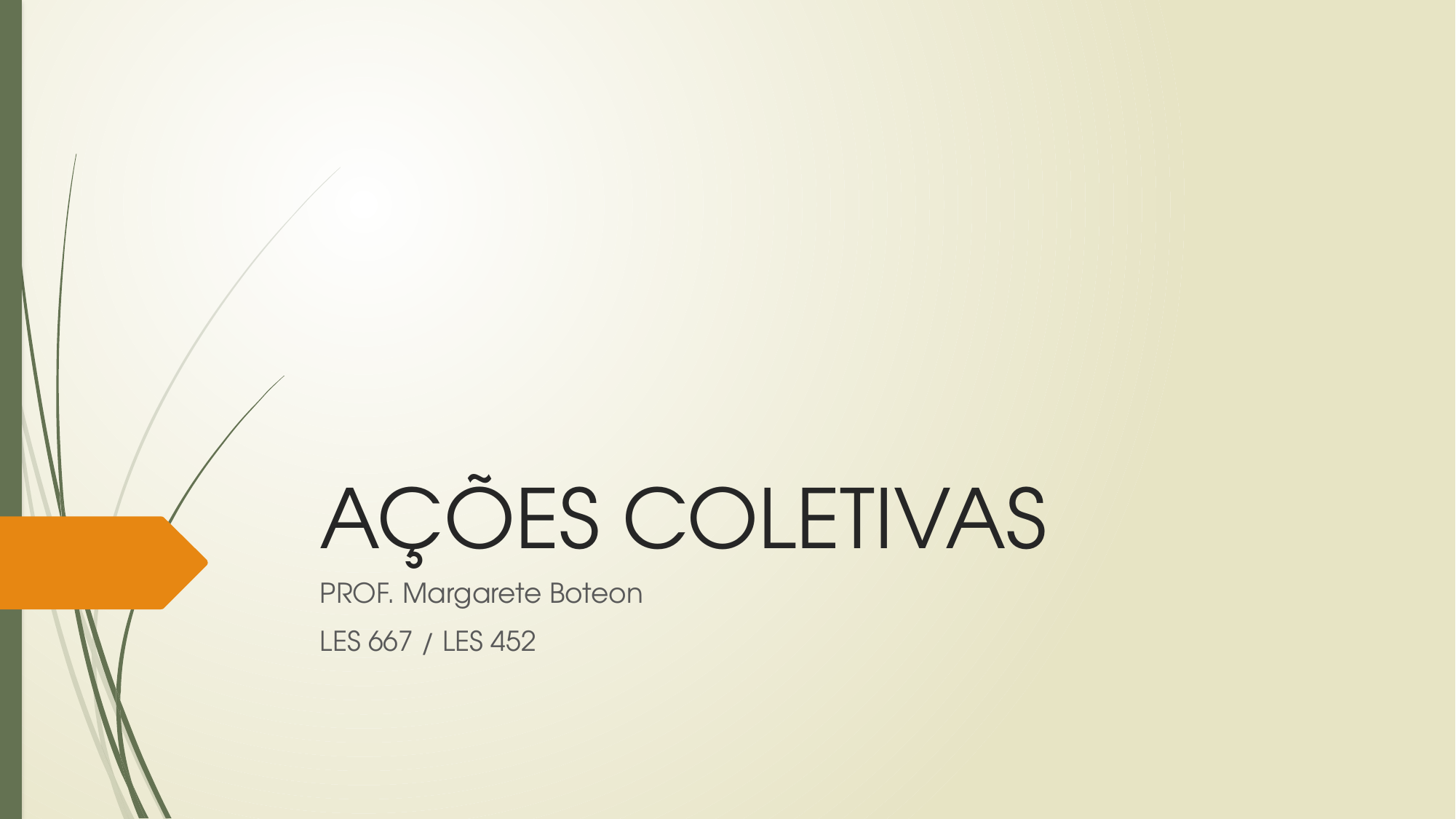

# AÇÕES COLETIVAS
PROF. Margarete Boteon
LES 667 / LES 452